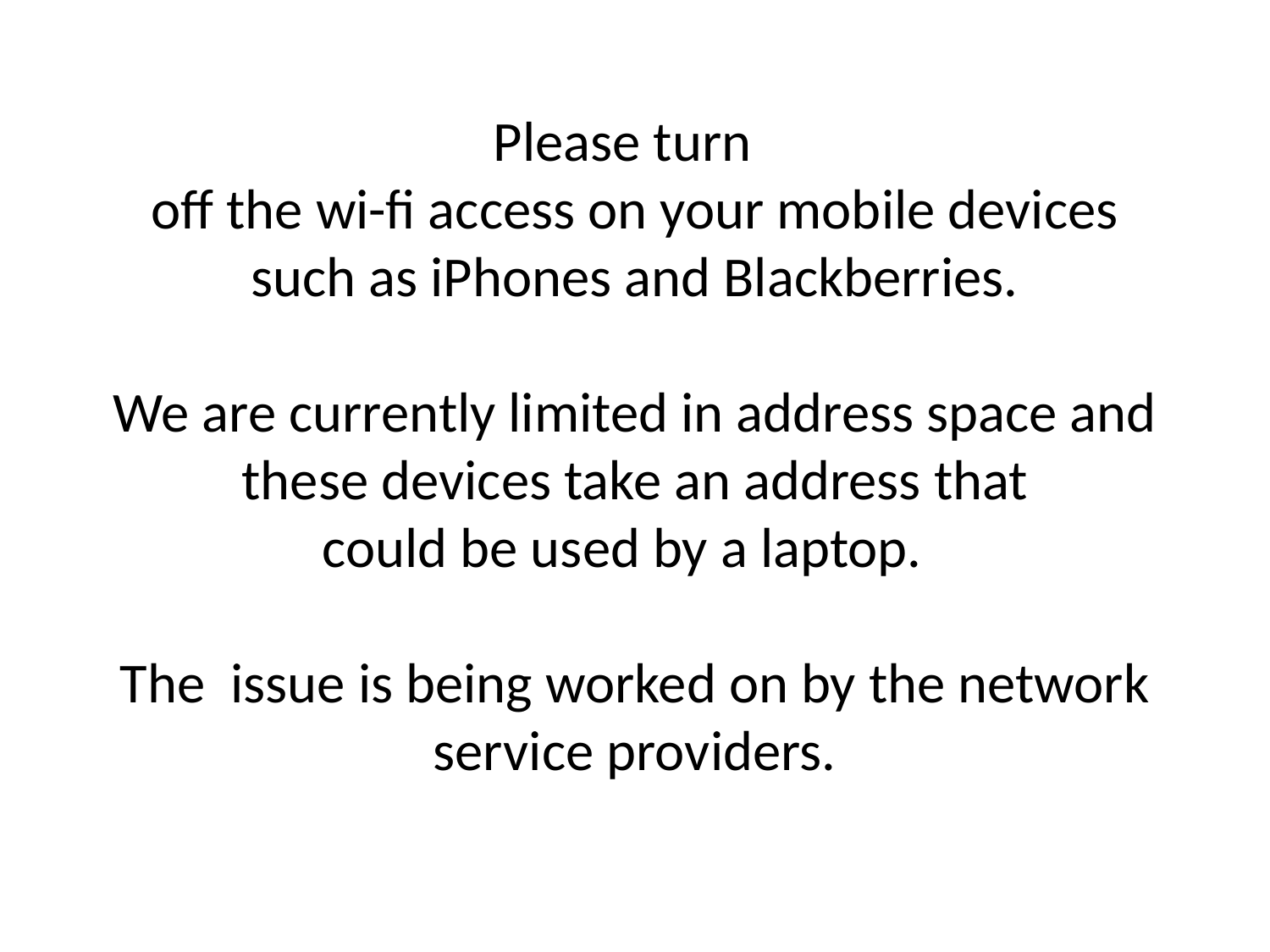

# Please turn off the wi-fi access on your mobile devices such as iPhones and Blackberries. We are currently limited in address space and these devices take an address that could be used by a laptop. The  issue is being worked on by the network service providers.